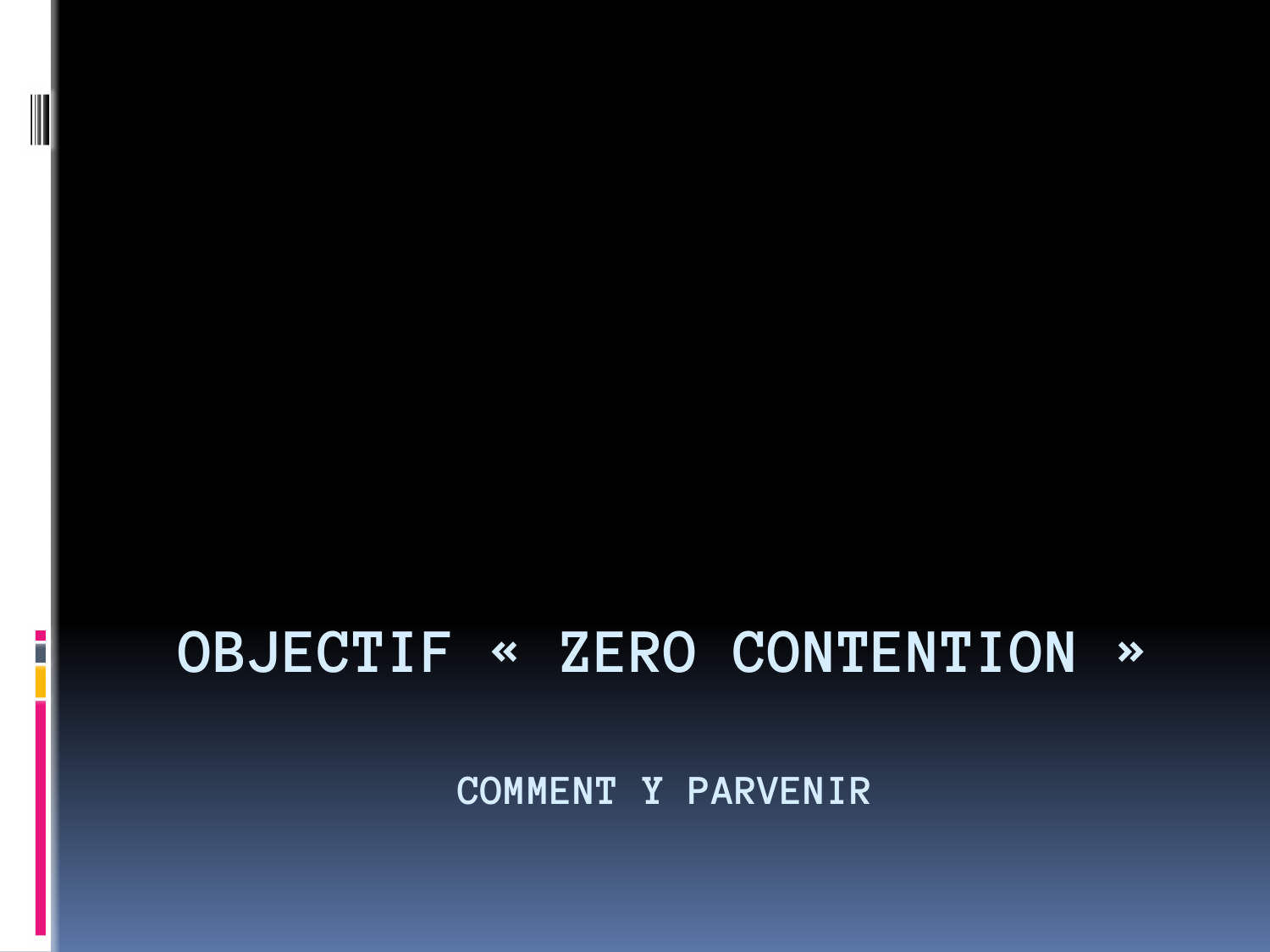

# Objectif « zero contention » comment y parvenir